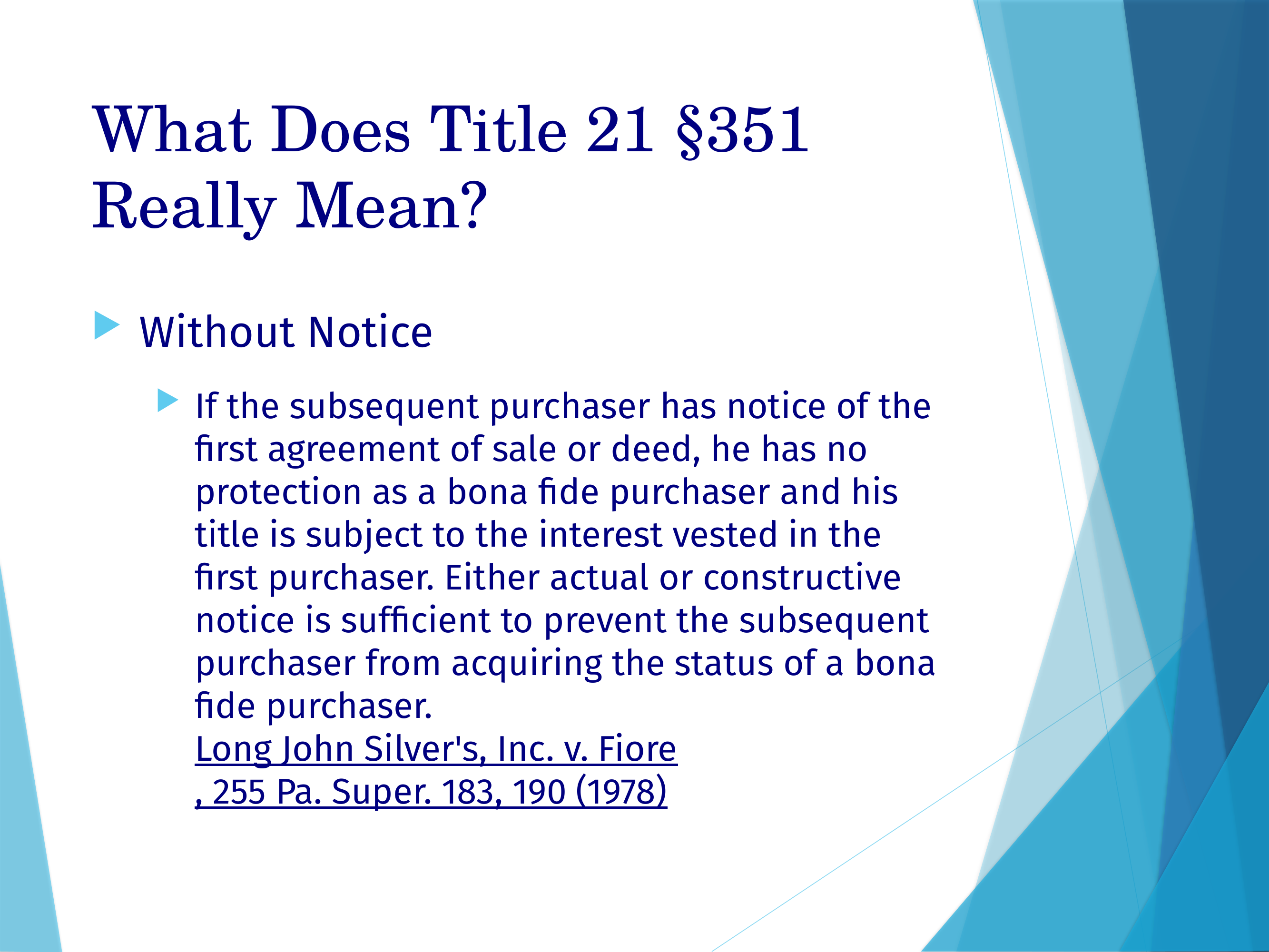

# What Does Title 21 §351 Really Mean?

If the subsequent purchaser has notice of the first agreement of sale or deed, he has no protection as a bona fide purchaser and his title is subject to the interest vested in the first purchaser. Either actual or constructive notice is sufficient to prevent the subsequent purchaser from acquiring the status of a bona fide purchaser.
Long John Silver's, Inc. v. Fiore, 255 Pa. Super. 183, 190 (1978)
Without Notice